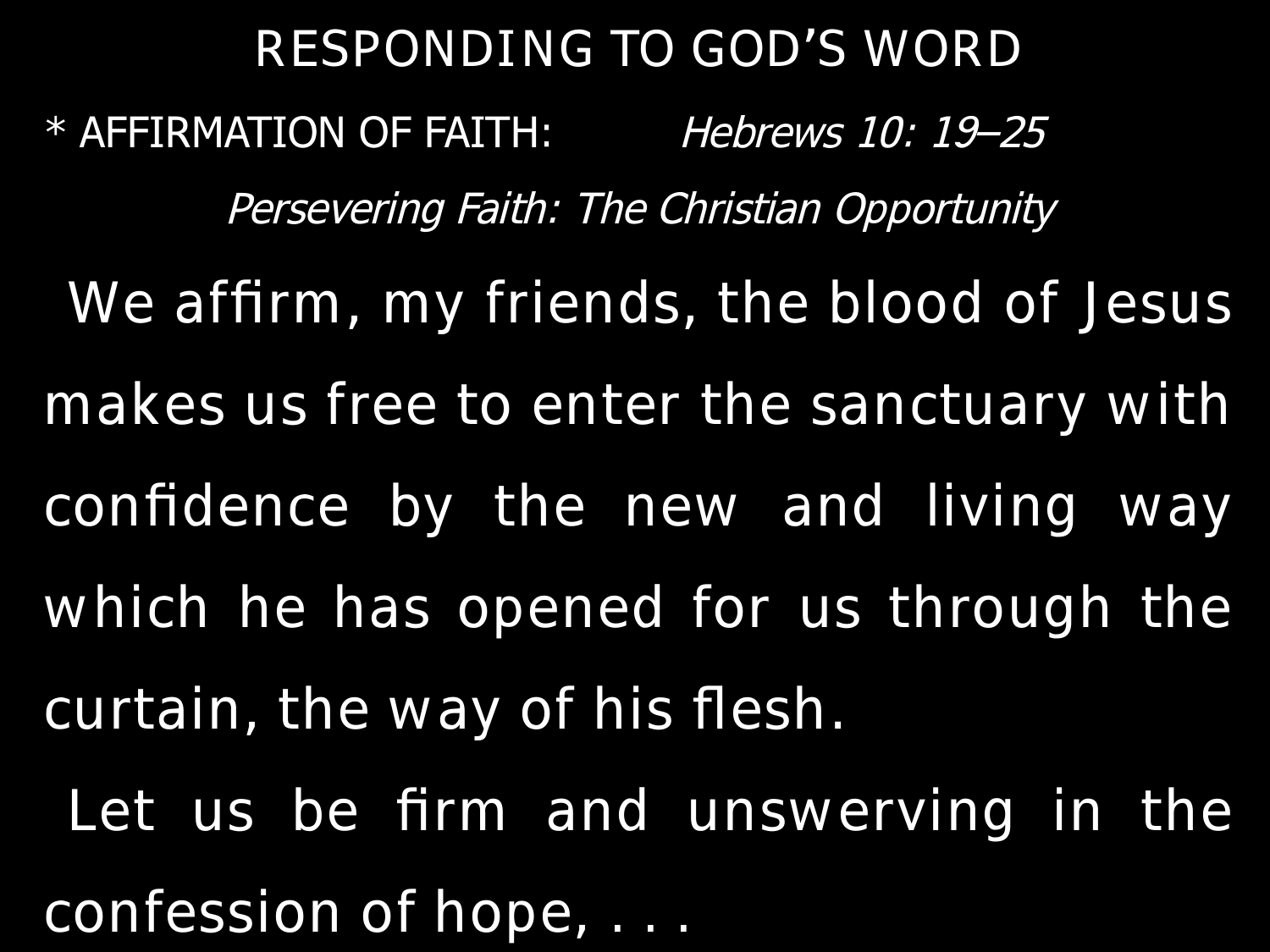

RESPONDING TO GOD’S WORD

* AFFIRMATION OF FAITH:	Hebrews 10: 19–25
Persevering Faith: The Christian Opportunity
We affirm, my friends, the blood of Jesus makes us free to enter the sanctuary with confidence by the new and living way which he has opened for us through the curtain, the way of his flesh.
Let us be firm and unswerving in the confession of hope, . . .